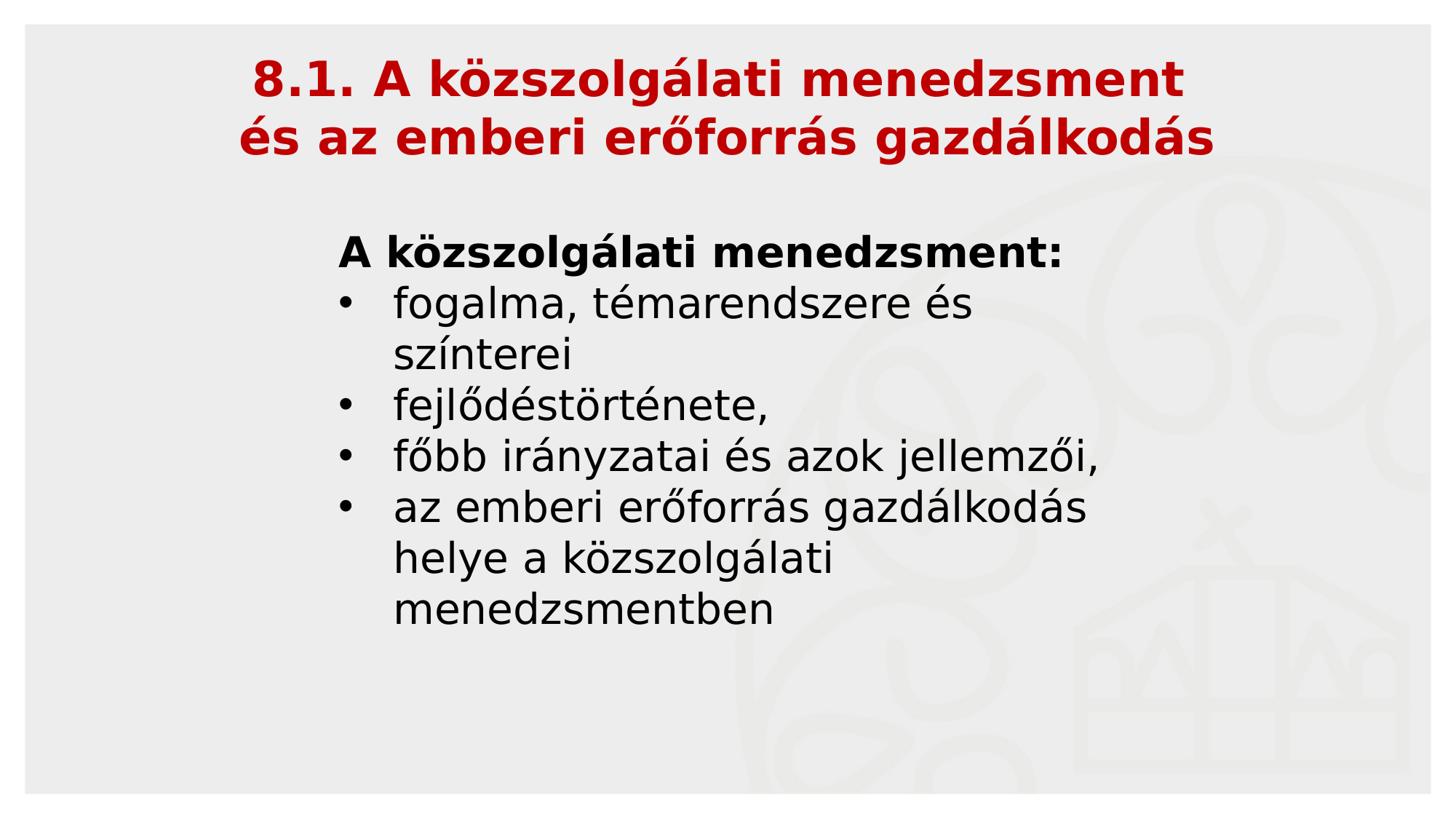

8.1. A közszolgálati menedzsment
és az emberi erőforrás gazdálkodás
A közszolgálati menedzsment:
fogalma, témarendszere és színterei
fejlődéstörténete,
főbb irányzatai és azok jellemzői,
az emberi erőforrás gazdálkodás helye a közszolgálati menedzsmentben